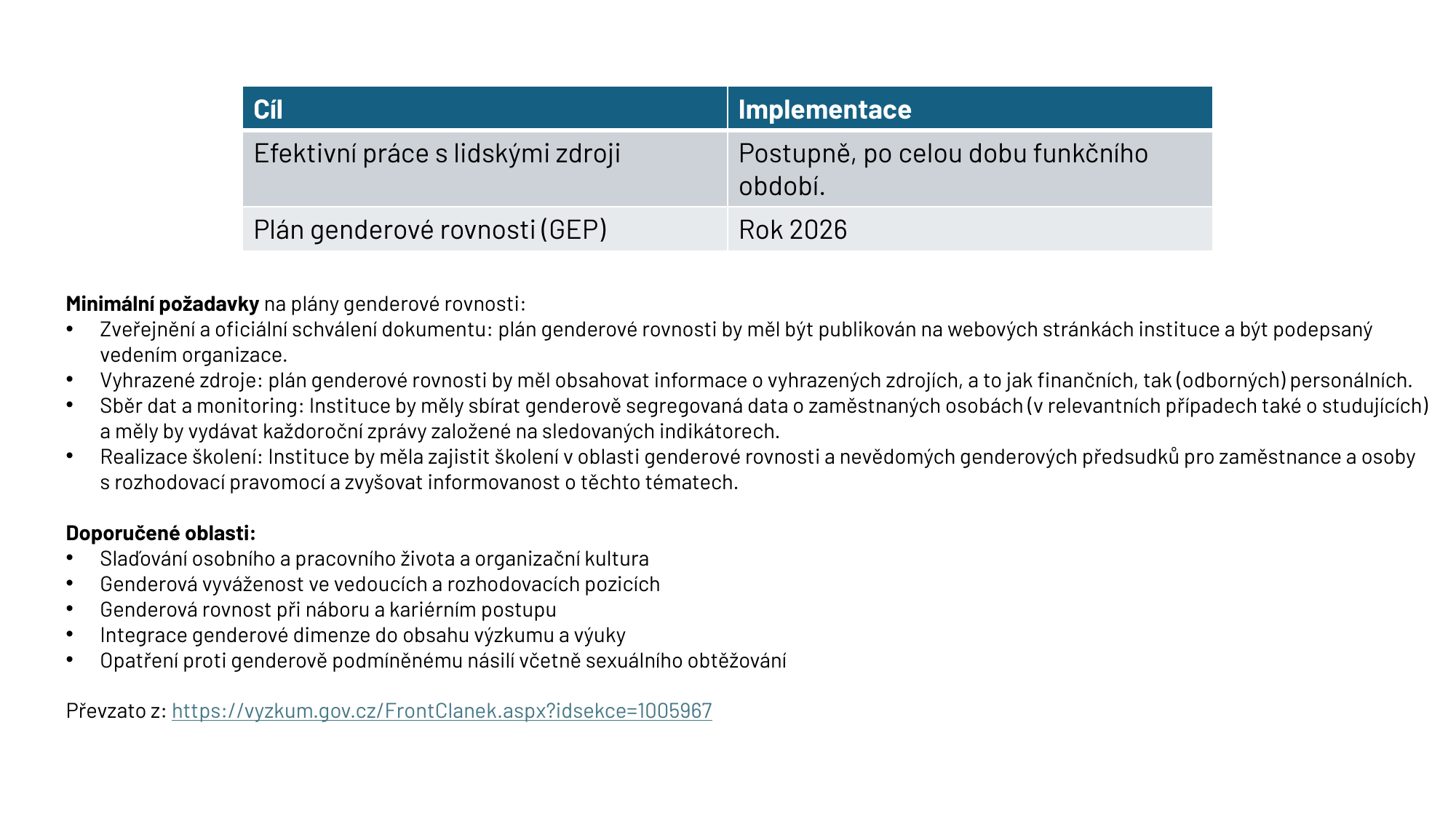

| Cíl | Implementace |
| --- | --- |
| Efektivní práce s lidskými zdroji | Postupně, po celou dobu funkčního období. |
| Plán genderové rovnosti (GEP) | Rok 2026 |
Minimální požadavky na plány genderové rovnosti:
Zveřejnění a oficiální schválení dokumentu: plán genderové rovnosti by měl být publikován na webových stránkách instituce a být podepsaný vedením organizace.
Vyhrazené zdroje: plán genderové rovnosti by měl obsahovat informace o vyhrazených zdrojích, a to jak finančních, tak (odborných) personálních.
Sběr dat a monitoring: Instituce by měly sbírat genderově segregovaná data o zaměstnaných osobách (v relevantních případech také o studujících) a měly by vydávat každoroční zprávy založené na sledovaných indikátorech.
Realizace školení: Instituce by měla zajistit školení v oblasti genderové rovnosti a nevědomých genderových předsudků pro zaměstnance a osoby s rozhodovací pravomocí a zvyšovat informovanost o těchto tématech.

Doporučené oblasti:
Slaďování osobního a pracovního života a organizační kultura
Genderová vyváženost ve vedoucích a rozhodovacích pozicích
Genderová rovnost při náboru a kariérním postupu
Integrace genderové dimenze do obsahu výzkumu a výuky
Opatření proti genderově podmíněnému násilí včetně sexuálního obtěžování

Převzato z: https://vyzkum.gov.cz/FrontClanek.aspx?idsekce=1005967